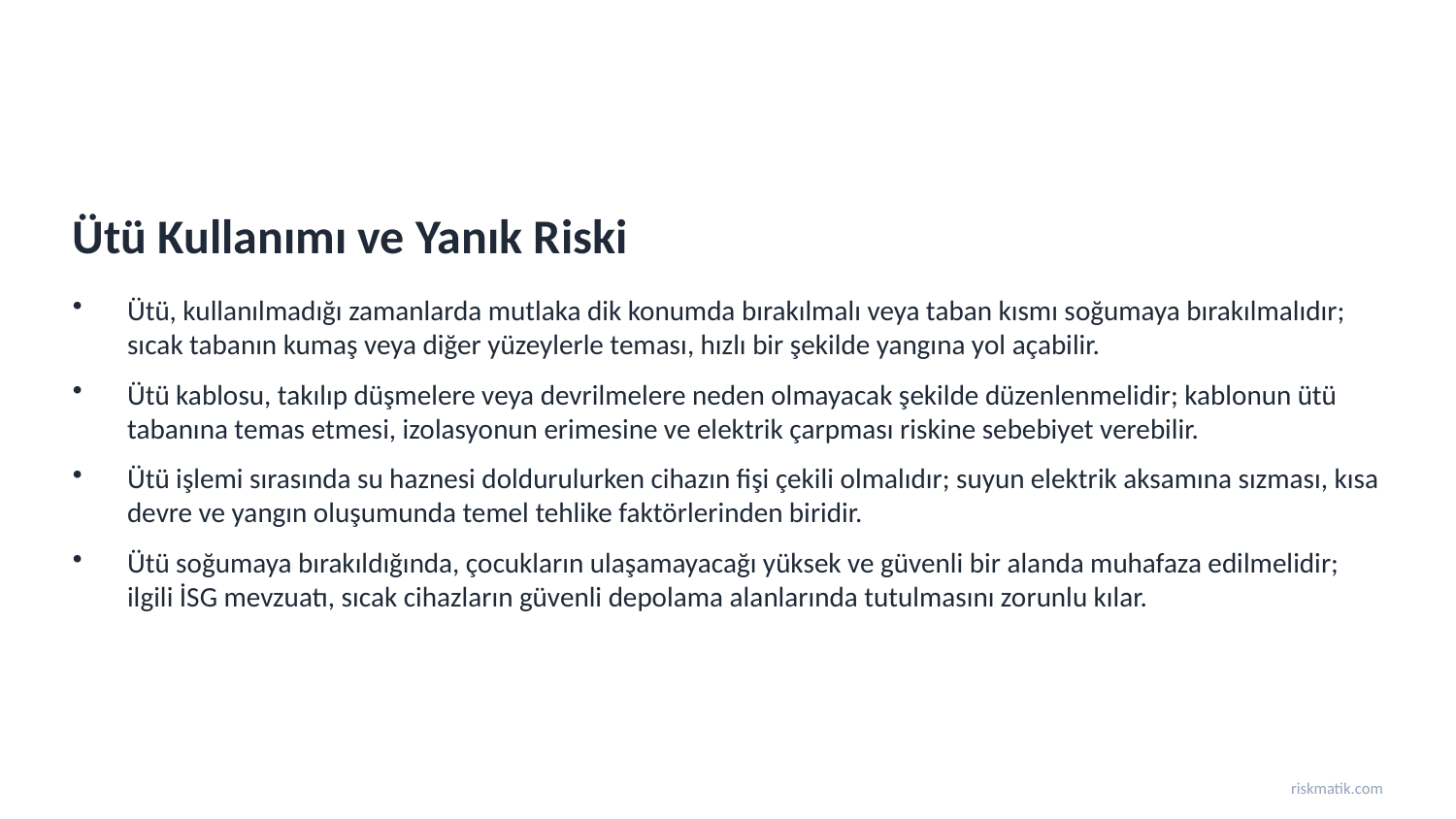

Ütü Kullanımı ve Yanık Riski
Ütü, kullanılmadığı zamanlarda mutlaka dik konumda bırakılmalı veya taban kısmı soğumaya bırakılmalıdır; sıcak tabanın kumaş veya diğer yüzeylerle teması, hızlı bir şekilde yangına yol açabilir.
Ütü kablosu, takılıp düşmelere veya devrilmelere neden olmayacak şekilde düzenlenmelidir; kablonun ütü tabanına temas etmesi, izolasyonun erimesine ve elektrik çarpması riskine sebebiyet verebilir.
Ütü işlemi sırasında su haznesi doldurulurken cihazın fişi çekili olmalıdır; suyun elektrik aksamına sızması, kısa devre ve yangın oluşumunda temel tehlike faktörlerinden biridir.
Ütü soğumaya bırakıldığında, çocukların ulaşamayacağı yüksek ve güvenli bir alanda muhafaza edilmelidir; ilgili İSG mevzuatı, sıcak cihazların güvenli depolama alanlarında tutulmasını zorunlu kılar.
riskmatik.com